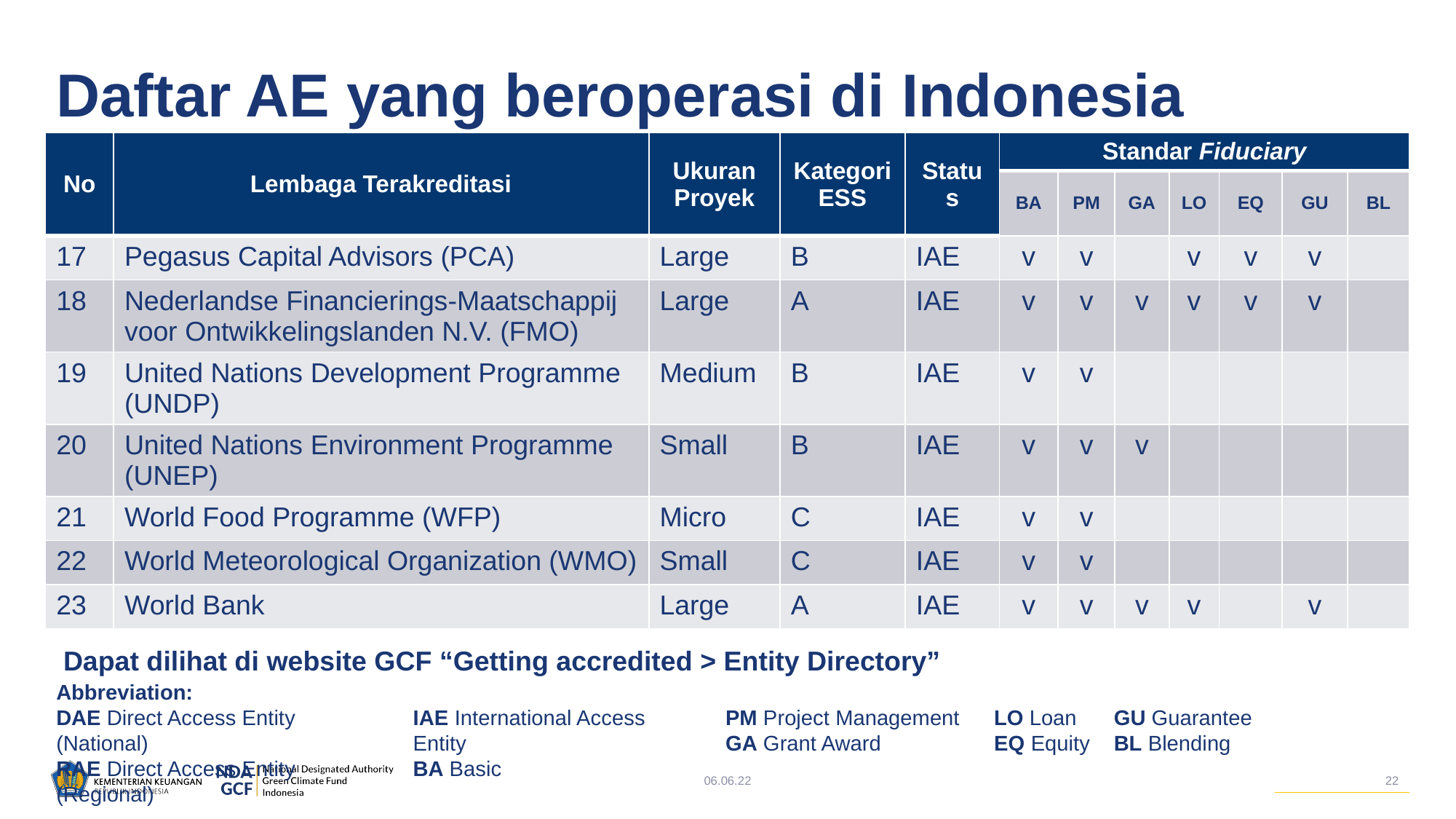

# Daftar AE yang beroperasi di Indonesia
| No | Lembaga Terakreditasi | Ukuran Proyek | Kategori ESS | Status | Standar Fiduciary |  |  |  |  |  |  |
| --- | --- | --- | --- | --- | --- | --- | --- | --- | --- | --- | --- |
|  |  |  |  |  | BA | PM | GA | LO | EQ | GU | BL |
| 17 | Pegasus Capital Advisors (PCA) | Large | B | IAE | v | v |  | v | v | v |  |
| 18 | Nederlandse Financierings-Maatschappij voor Ontwikkelingslanden N.V. (FMO) | Large | A | IAE | v | v | v | v | v | v |  |
| 19 | United Nations Development Programme (UNDP) | Medium | B | IAE | v | v |  |  |  |  |  |
| 20 | United Nations Environment Programme (UNEP) | Small | B | IAE | v | v | v |  |  |  |  |
| 21 | World Food Programme (WFP) | Micro | C | IAE | v | v |  |  |  |  |  |
| 22 | World Meteorological Organization (WMO) | Small | C | IAE | v | v |  |  |  |  |  |
| 23 | World Bank | Large | A | IAE | v | v | v | v |  | v |  |
Dapat dilihat di website GCF “Getting accredited > Entity Directory”
Abbreviation:
DAE Direct Access Entity (National)
RAE Direct Access Entity (Regional)

IAE International Access Entity
BA Basic

PM Project Management
GA Grant Award

LO Loan
EQ Equity

GU Guarantee
BL Blending
06.06.22
22